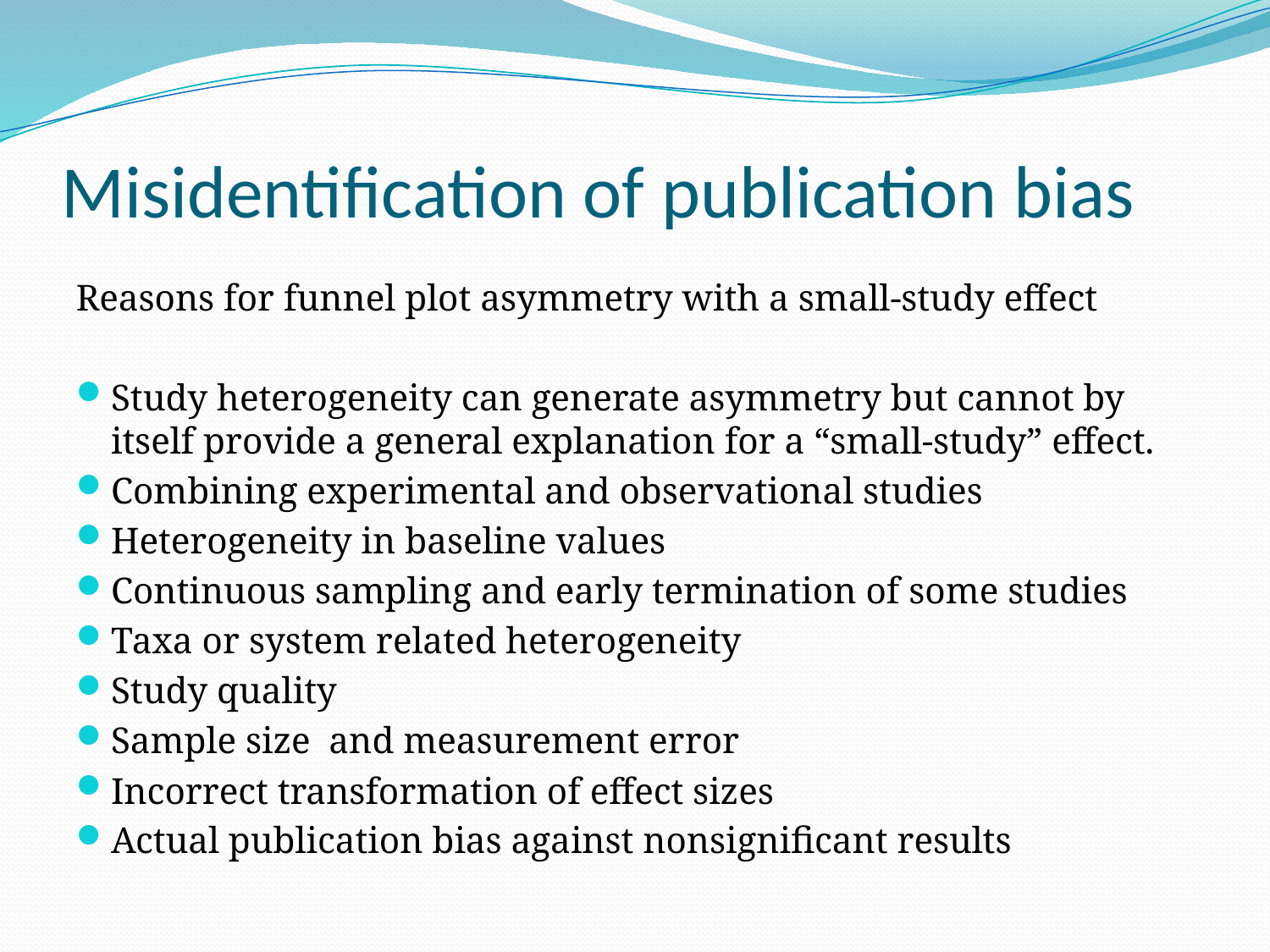

# Misidentification of publication bias
Reasons for funnel plot asymmetry with a small-study effect

Study heterogeneity can generate asymmetry but cannot by itself provide a general explanation for a “small-study” effect.
Combining experimental and observational studies
Heterogeneity in baseline values
Continuous sampling and early termination of some studies
Taxa or system related heterogeneity
Study quality
Sample size  and measurement error
Incorrect transformation of effect sizes
Actual publication bias against nonsignificant results